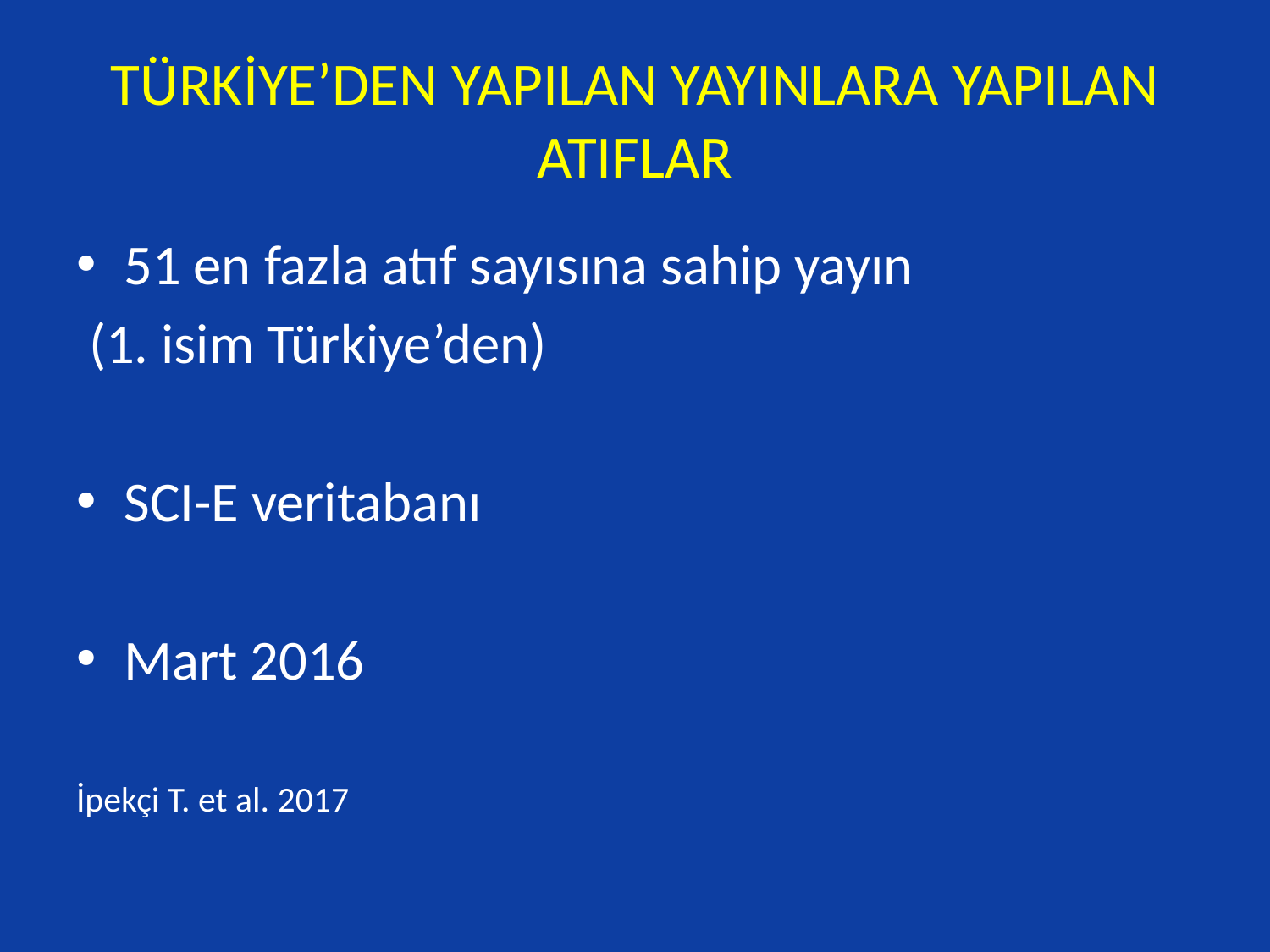

# Türkiye’den yapIlan yayInlara yapIlan atIflar
51 en fazla atıf sayısına sahip yayın
 (1. isim Türkiye’den)

SCI-E veritabanı

Mart 2016

İpekçi T. et al. 2017